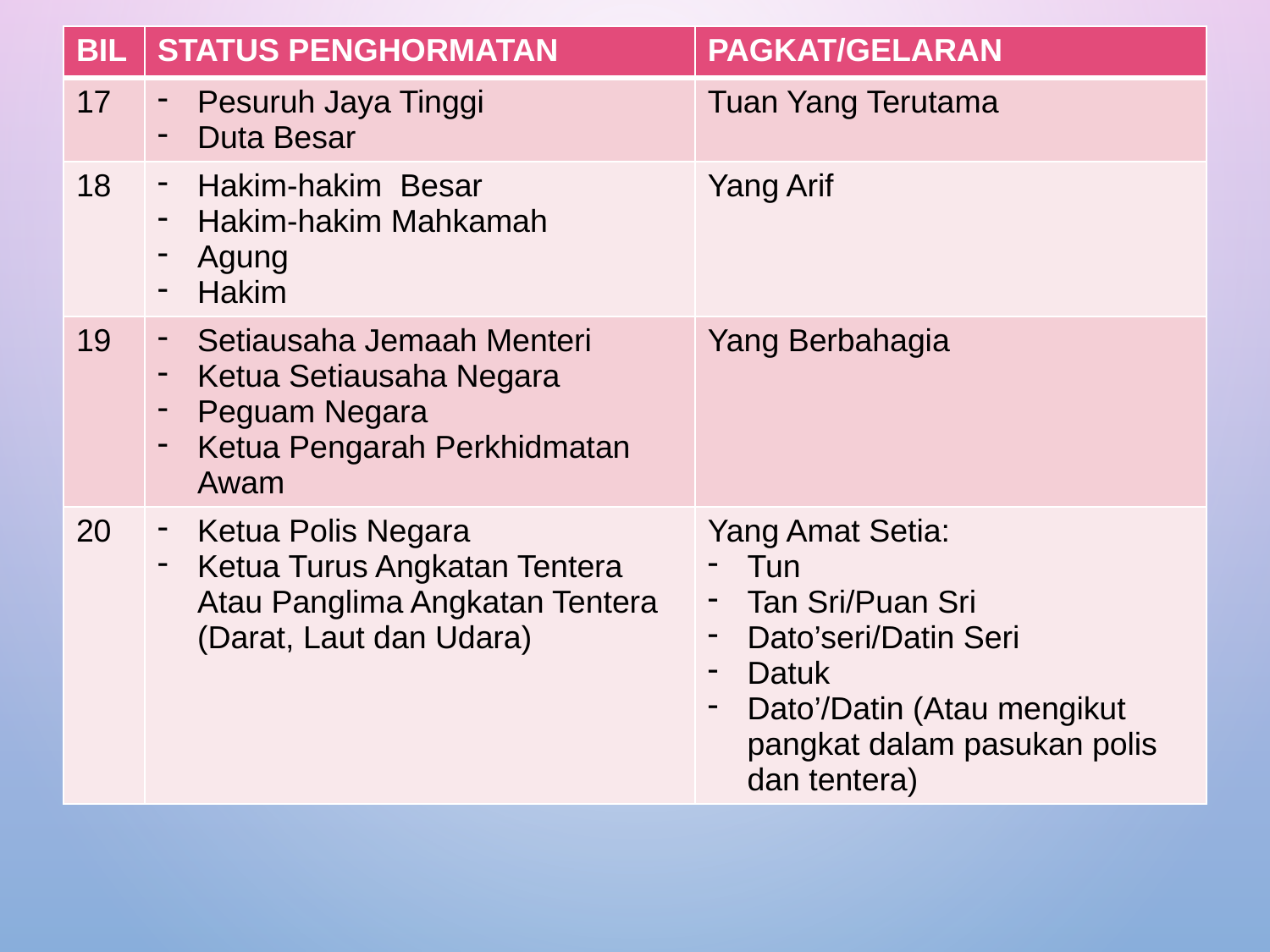

| BIL | STATUS PENGHORMATAN | PAGKAT/GELARAN |
| --- | --- | --- |
| 17 | Pesuruh Jaya Tinggi Duta Besar | Tuan Yang Terutama |
| 18 | Hakim-hakim Besar Hakim-hakim Mahkamah Agung Hakim | Yang Arif |
| 19 | Setiausaha Jemaah Menteri Ketua Setiausaha Negara Peguam Negara Ketua Pengarah Perkhidmatan Awam | Yang Berbahagia |
| 20 | Ketua Polis Negara Ketua Turus Angkatan Tentera Atau Panglima Angkatan Tentera (Darat, Laut dan Udara) | Yang Amat Setia: Tun Tan Sri/Puan Sri Dato’seri/Datin Seri Datuk Dato’/Datin (Atau mengikut pangkat dalam pasukan polis dan tentera) |